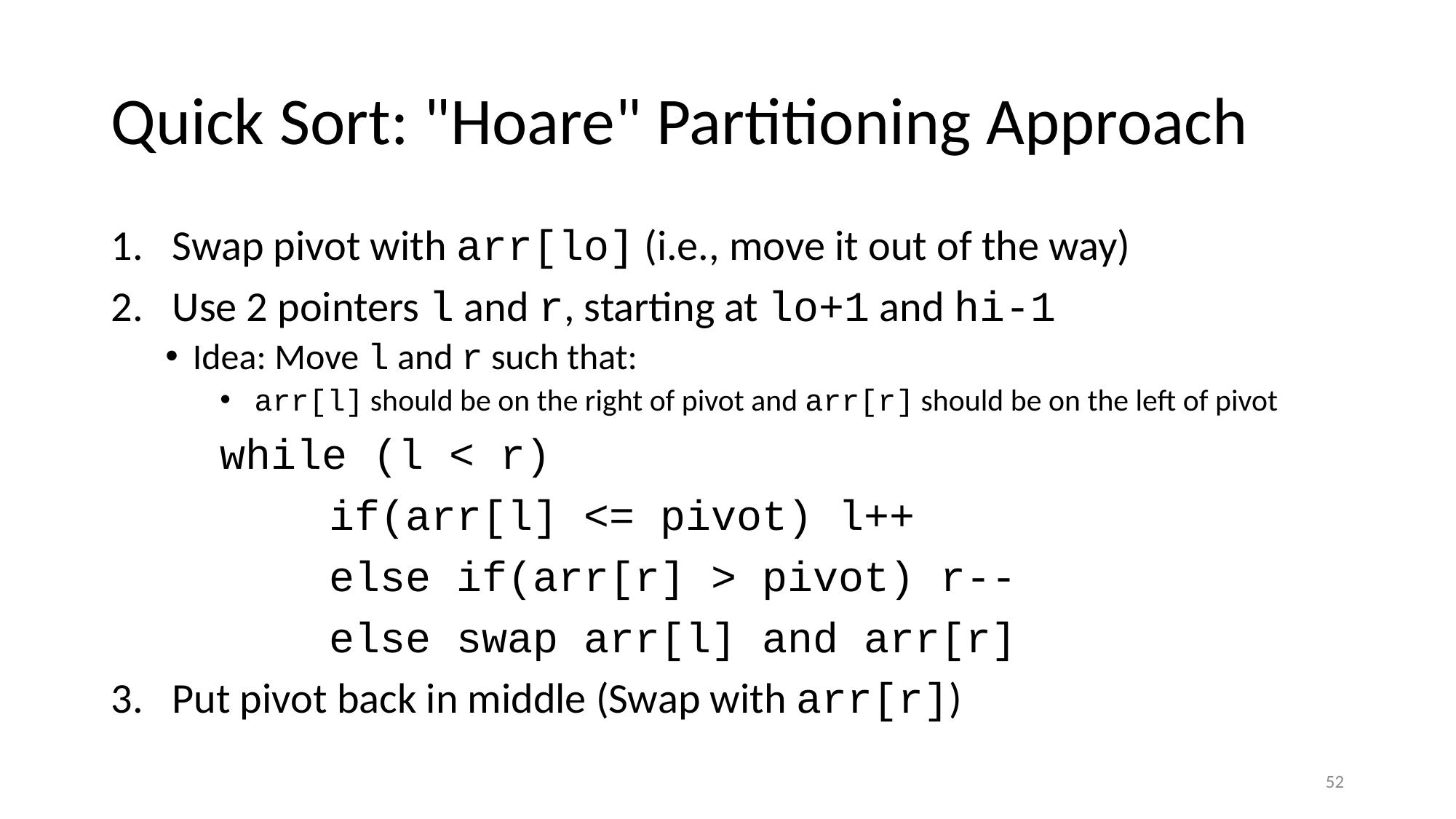

# Quick Sort: "Hoare" Partitioning Approach
Swap pivot with arr[lo] (i.e., move it out of the way)
Use 2 pointers l and r, starting at lo+1 and hi-1
Idea: Move l and r such that:
 arr[l] should be on the right of pivot and arr[r] should be on the left of pivot
	while (l < r)
		if(arr[l] <= pivot) l++
		else if(arr[r] > pivot) r--
		else swap arr[l] and arr[r]
Put pivot back in middle (Swap with arr[r])
52